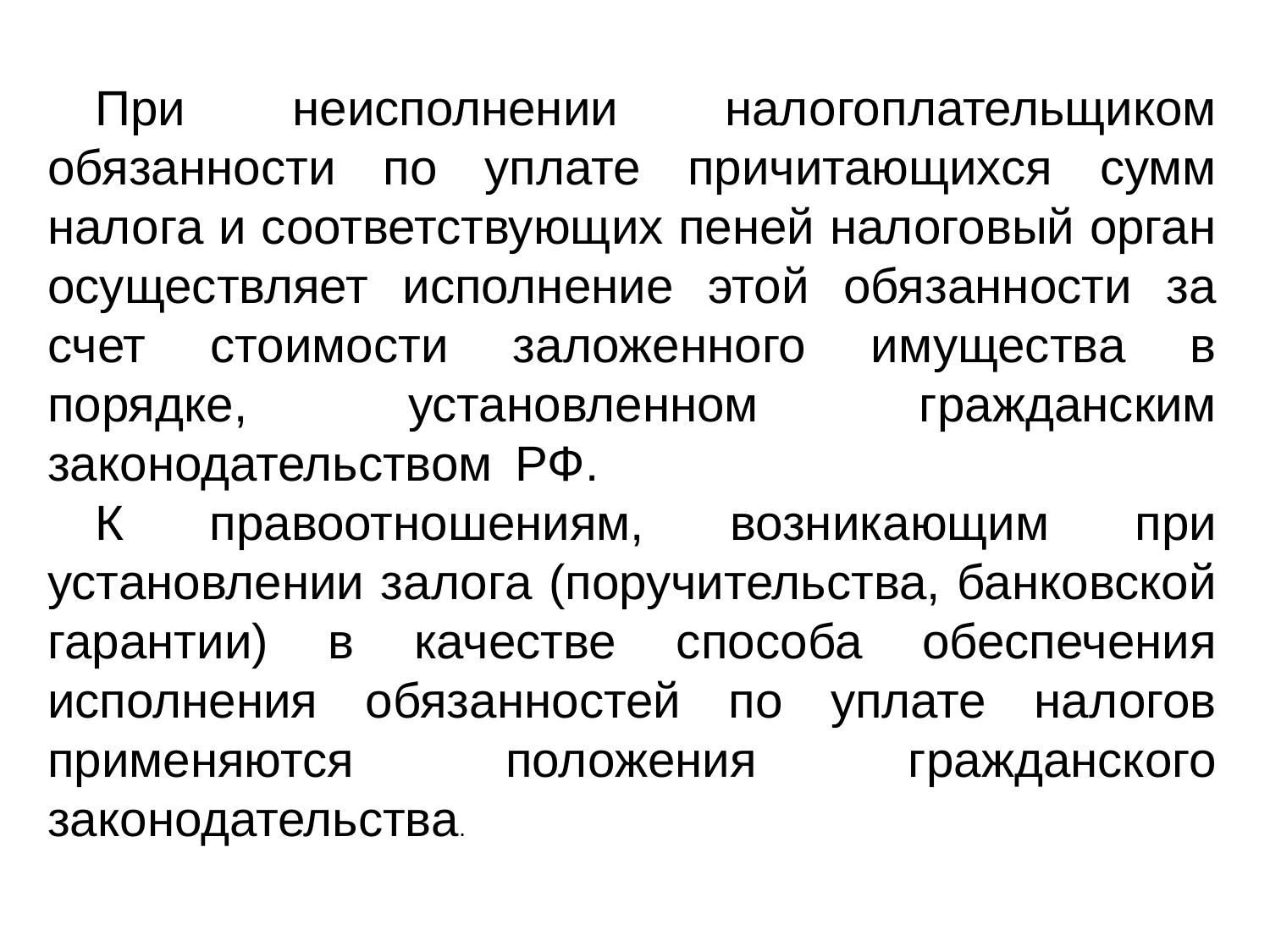

При неисполнении налогоплательщиком обязанности по уплате причитающихся сумм налога и соответствующих пеней налоговый орган осуществляет исполнение этой обязанности за счет стоимости заложенного имущества в порядке, установленном гражданским законодательством  РФ.
К правоотношениям, возникающим при установлении залога (поручительства, банковской гарантии) в качестве способа обеспечения исполнения обязанностей по уплате налогов применяются положения гражданского законодательства.